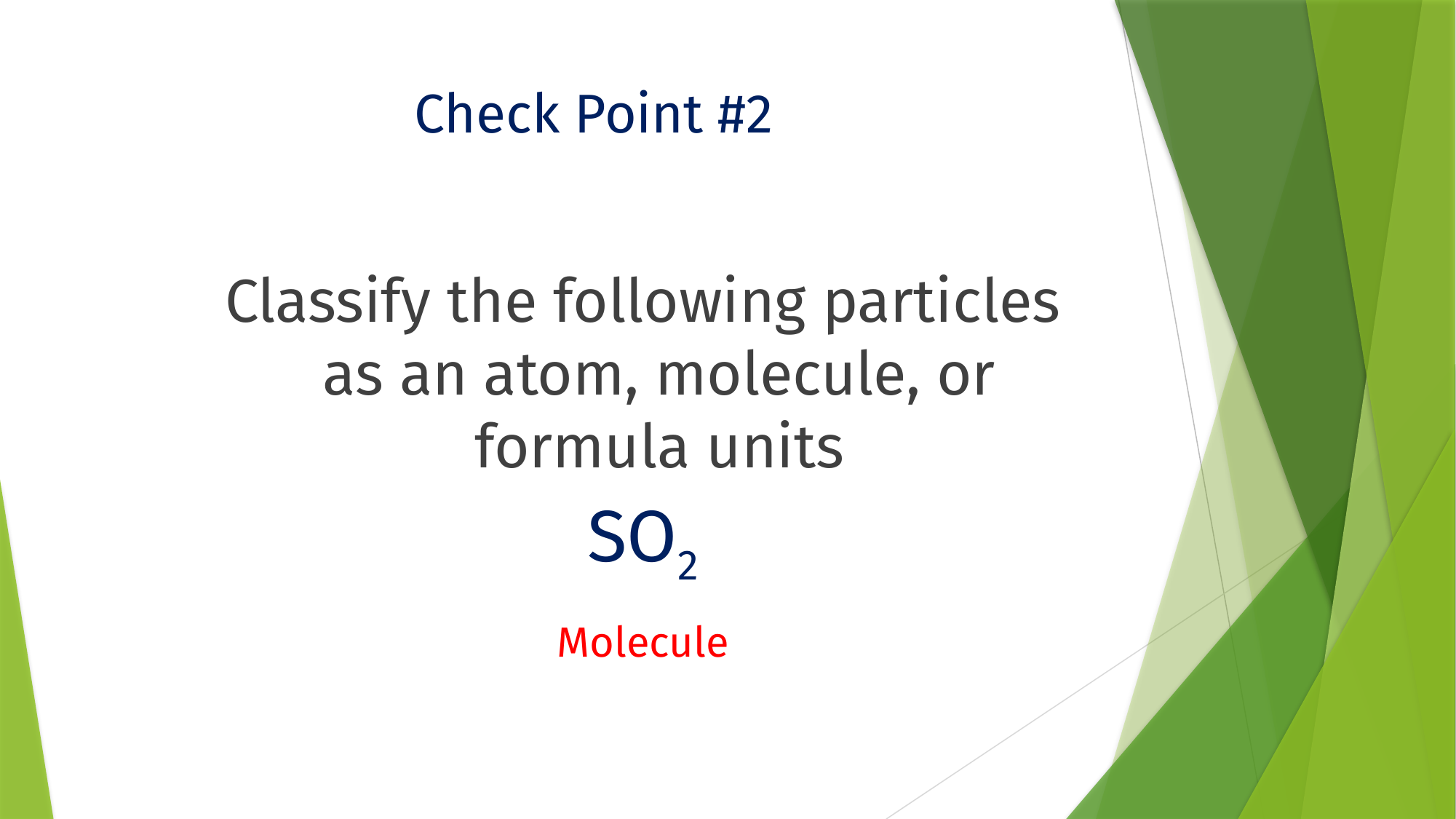

# Check Point #2

Classify the following particles as an atom, molecule, or formula units
SO2
Molecule